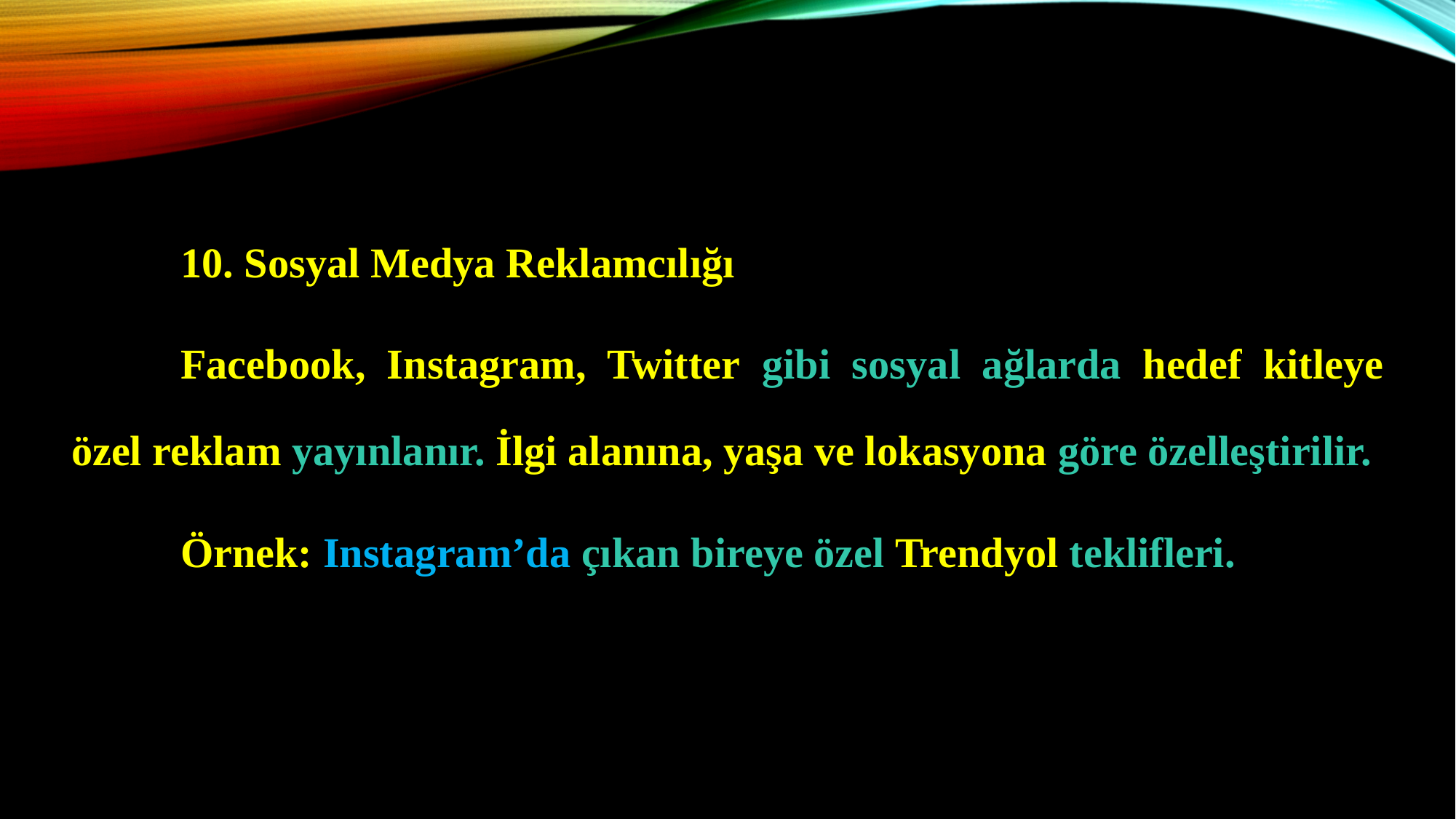

10. Sosyal Medya Reklamcılığı
	Facebook, Instagram, Twitter gibi sosyal ağlarda hedef kitleye özel reklam yayınlanır. İlgi alanına, yaşa ve lokasyona göre özelleştirilir.
	Örnek: Instagram’da çıkan bireye özel Trendyol teklifleri.